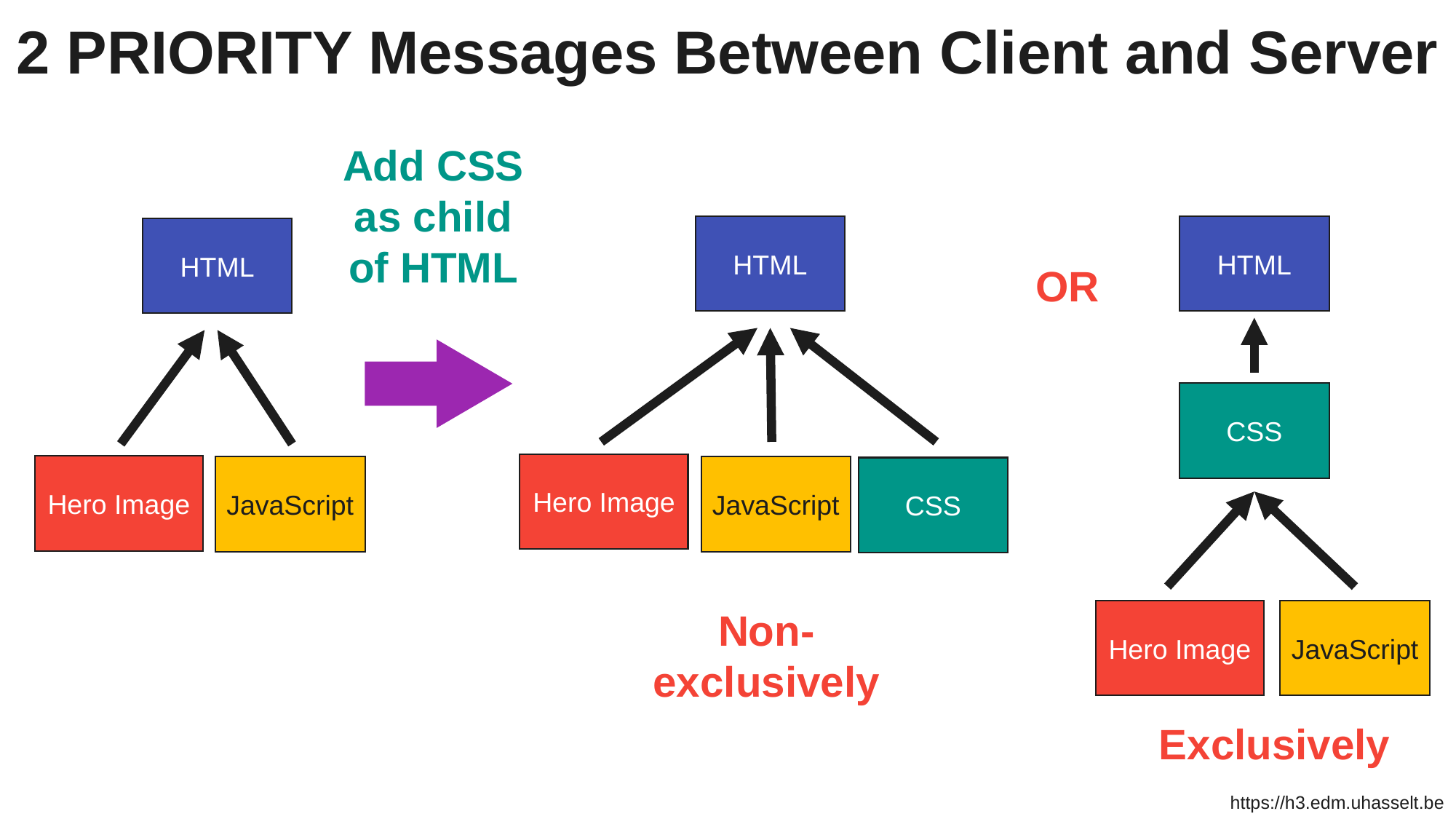

2 PRIORITY Messages Between Client and Server
Add CSS as child of HTML
HTML
HTML
HTML
OR

CSS
Hero Image
Hero Image
JavaScript
JavaScript
CSS
Hero Image
JavaScript
Non-exclusively
Exclusively
https://h3.edm.uhasselt.be